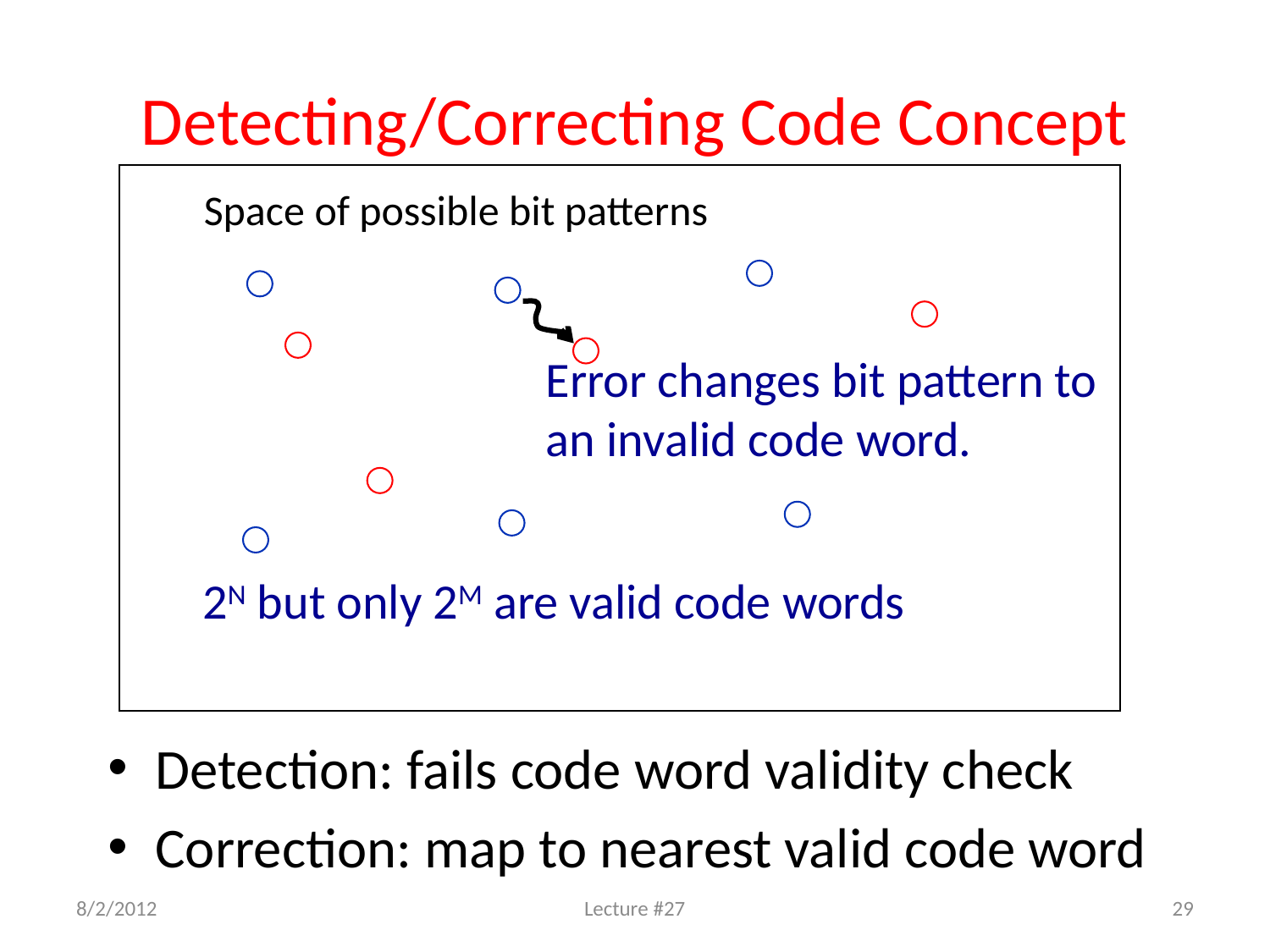

# Detecting/Correcting Code Concept

Space of possible bit patterns

2N but only 2M are valid code words

Error changes bit pattern to
an invalid code word.

Detection: fails code word validity check
Correction: map to nearest valid code word
8/2/2012
Lecture #27
29